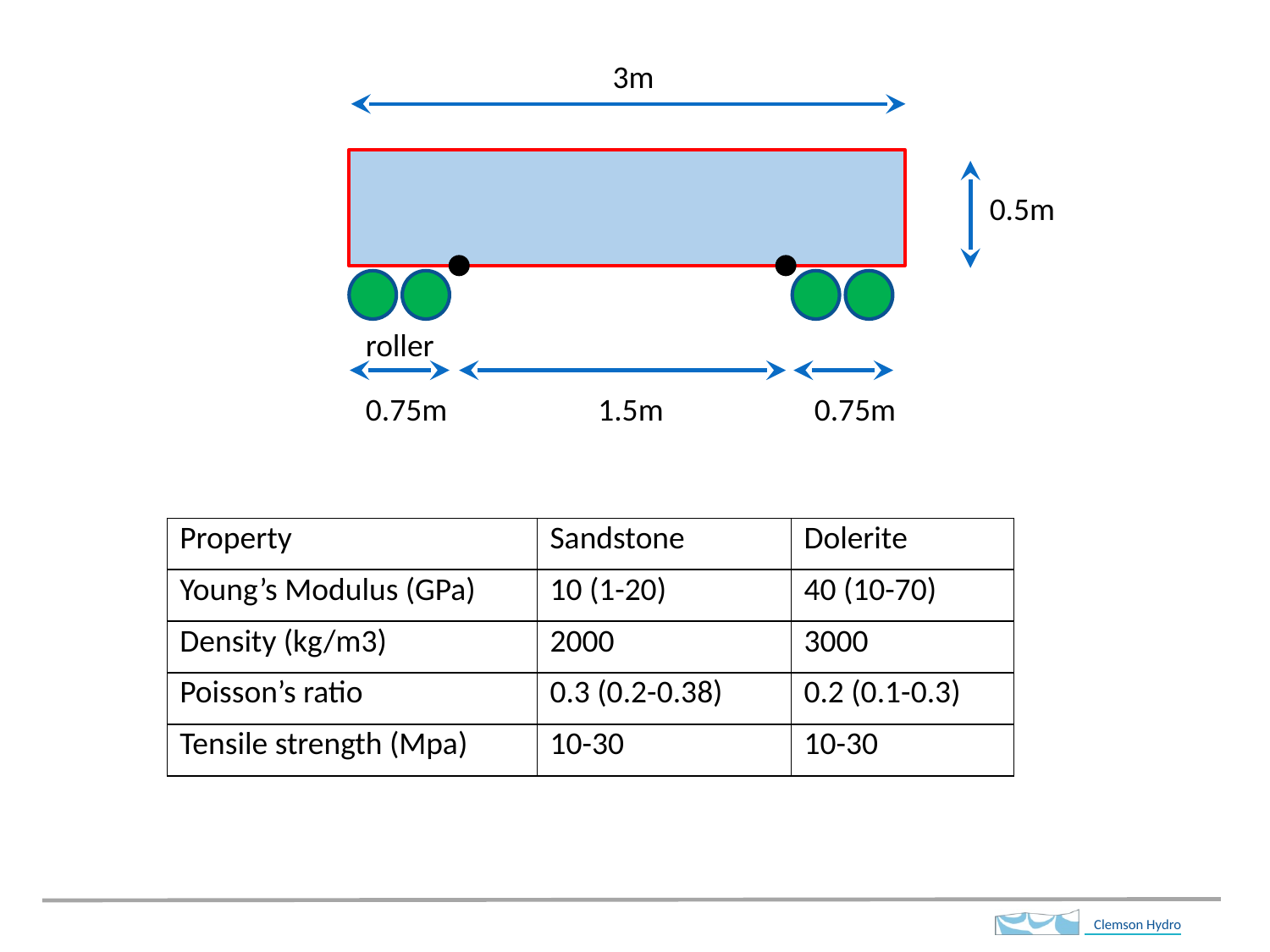

3m

0.5m

roller

0.75m                     1.5m                     0.75m
| Property | Sandstone | Dolerite |
| --- | --- | --- |
| Young’s Modulus (GPa) | 10 (1-20) | 40 (10-70) |
| Density (kg/m3) | 2000 | 3000 |
| Poisson’s ratio | 0.3 (0.2-0.38) | 0.2 (0.1-0.3) |
| Tensile strength (Mpa) | 10-30 | 10-30 |